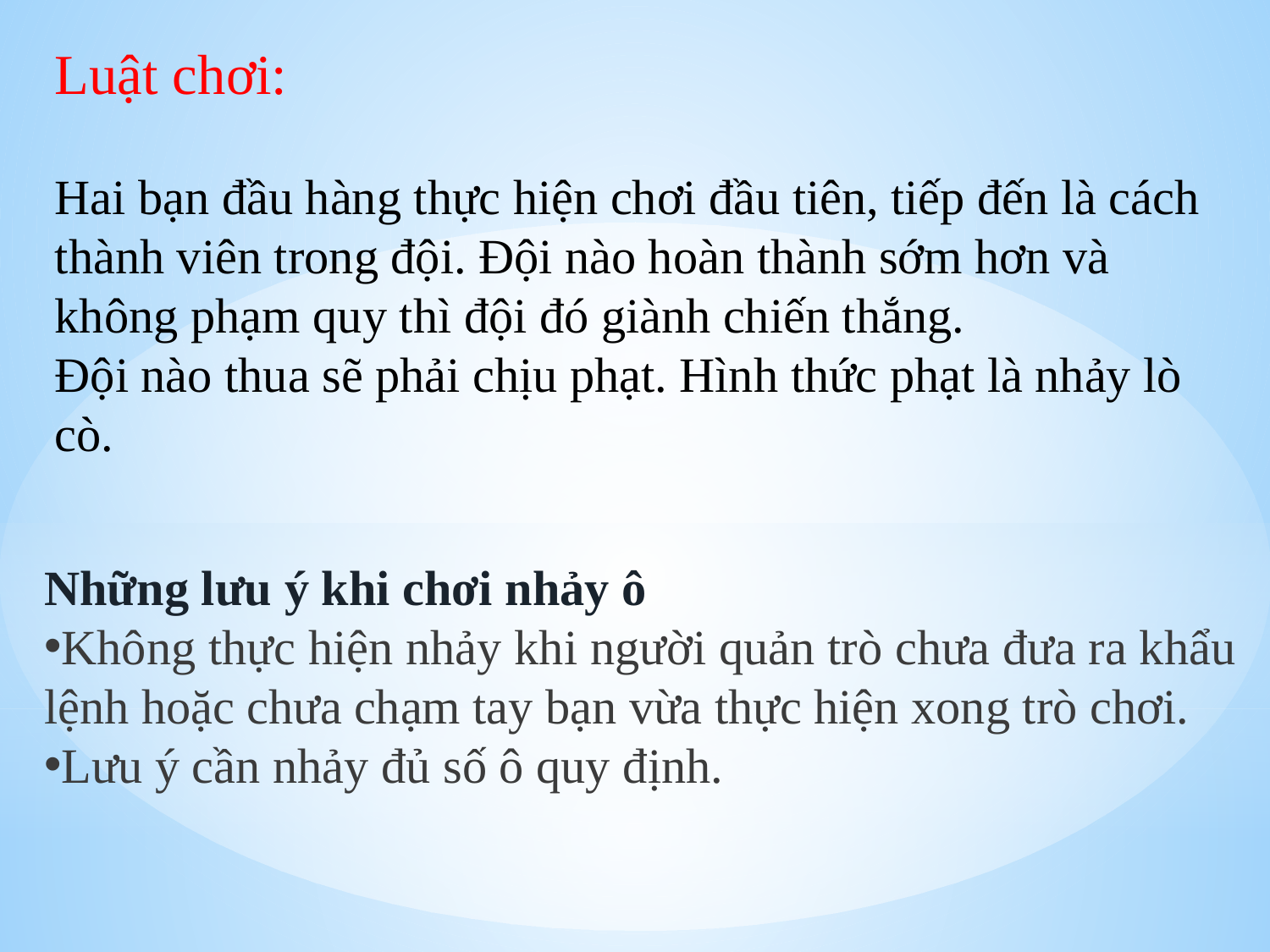

Luật chơi:

Hai bạn đầu hàng thực hiện chơi đầu tiên, tiếp đến là cách thành viên trong đội. Đội nào hoàn thành sớm hơn và không phạm quy thì đội đó giành chiến thắng.
Đội nào thua sẽ phải chịu phạt. Hình thức phạt là nhảy lò cò.
Những lưu ý khi chơi nhảy ô
Không thực hiện nhảy khi người quản trò chưa đưa ra khẩu lệnh hoặc chưa chạm tay bạn vừa thực hiện xong trò chơi.
Lưu ý cần nhảy đủ số ô quy định.